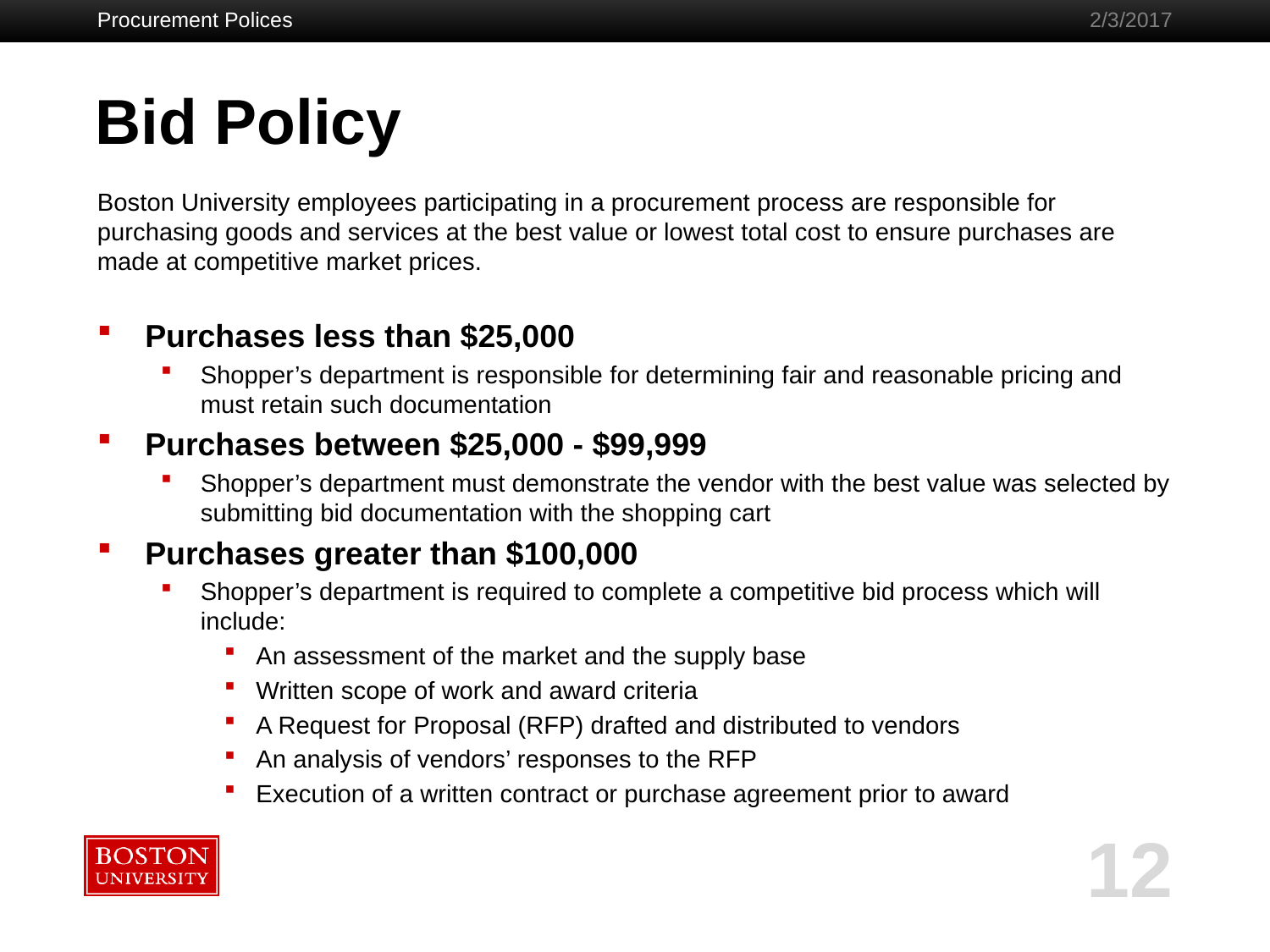

Procurement Polices
2/3/2017
# Bid Policy
Boston University employees participating in a procurement process are responsible for purchasing goods and services at the best value or lowest total cost to ensure purchases are made at competitive market prices.

Purchases less than $25,000
Shopper’s department is responsible for determining fair and reasonable pricing and must retain such documentation
Purchases between $25,000 - $99,999
Shopper’s department must demonstrate the vendor with the best value was selected by submitting bid documentation with the shopping cart
Purchases greater than $100,000
Shopper’s department is required to complete a competitive bid process which will include:
An assessment of the market and the supply base
Written scope of work and award criteria
A Request for Proposal (RFP) drafted and distributed to vendors
An analysis of vendors’ responses to the RFP
Execution of a written contract or purchase agreement prior to award

12